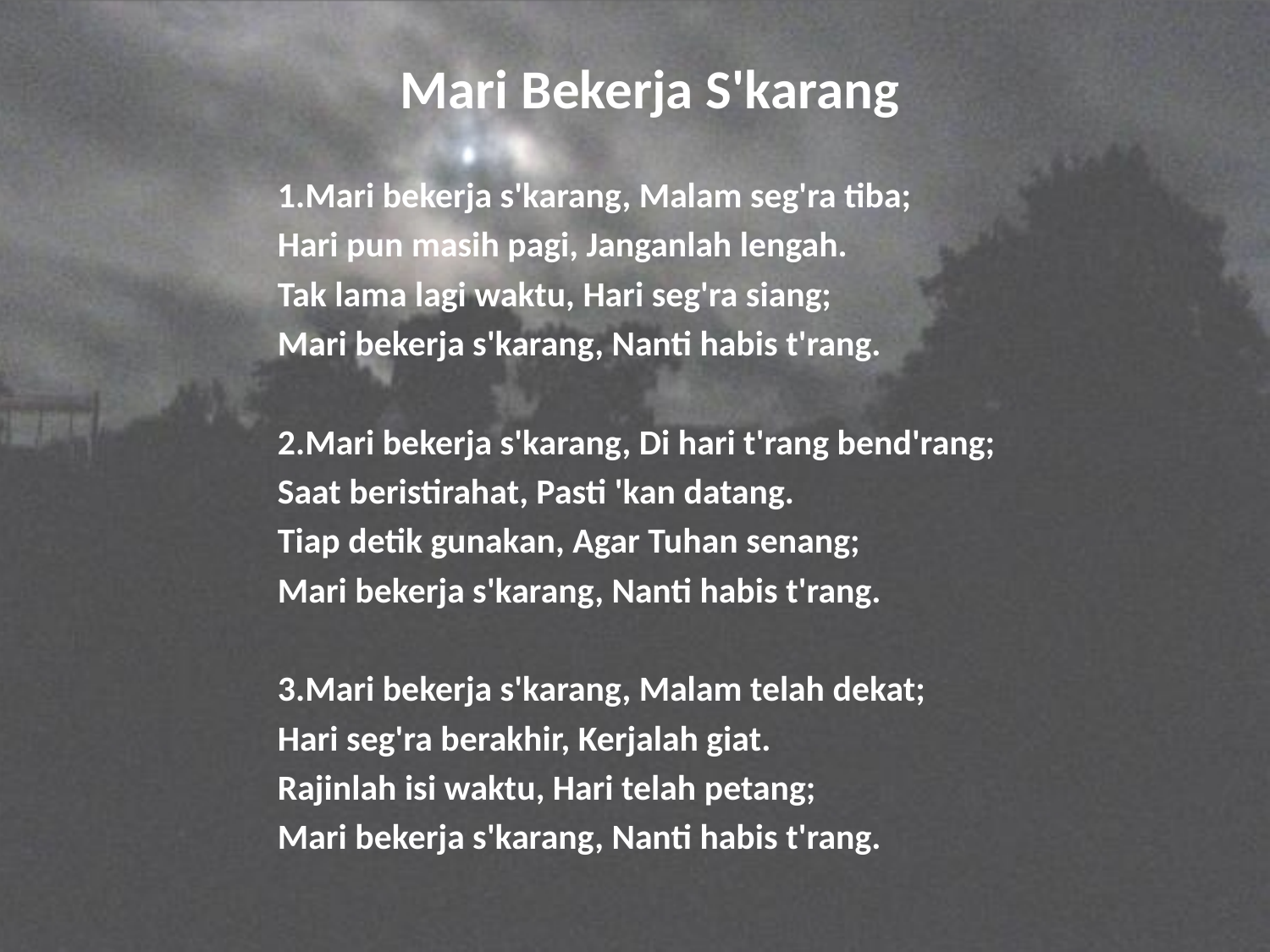

# Mari Bekerja S'karang
1.Mari bekerja s'karang, Malam seg'ra tiba;
Hari pun masih pagi, Janganlah lengah.
Tak lama lagi waktu, Hari seg'ra siang;
Mari bekerja s'karang, Nanti habis t'rang.

2.Mari bekerja s'karang, Di hari t'rang bend'rang;
Saat beristirahat, Pasti 'kan datang.
Tiap detik gunakan, Agar Tuhan senang;
Mari bekerja s'karang, Nanti habis t'rang.

3.Mari bekerja s'karang, Malam telah dekat;
Hari seg'ra berakhir, Kerjalah giat.
Rajinlah isi waktu, Hari telah petang;
Mari bekerja s'karang, Nanti habis t'rang.